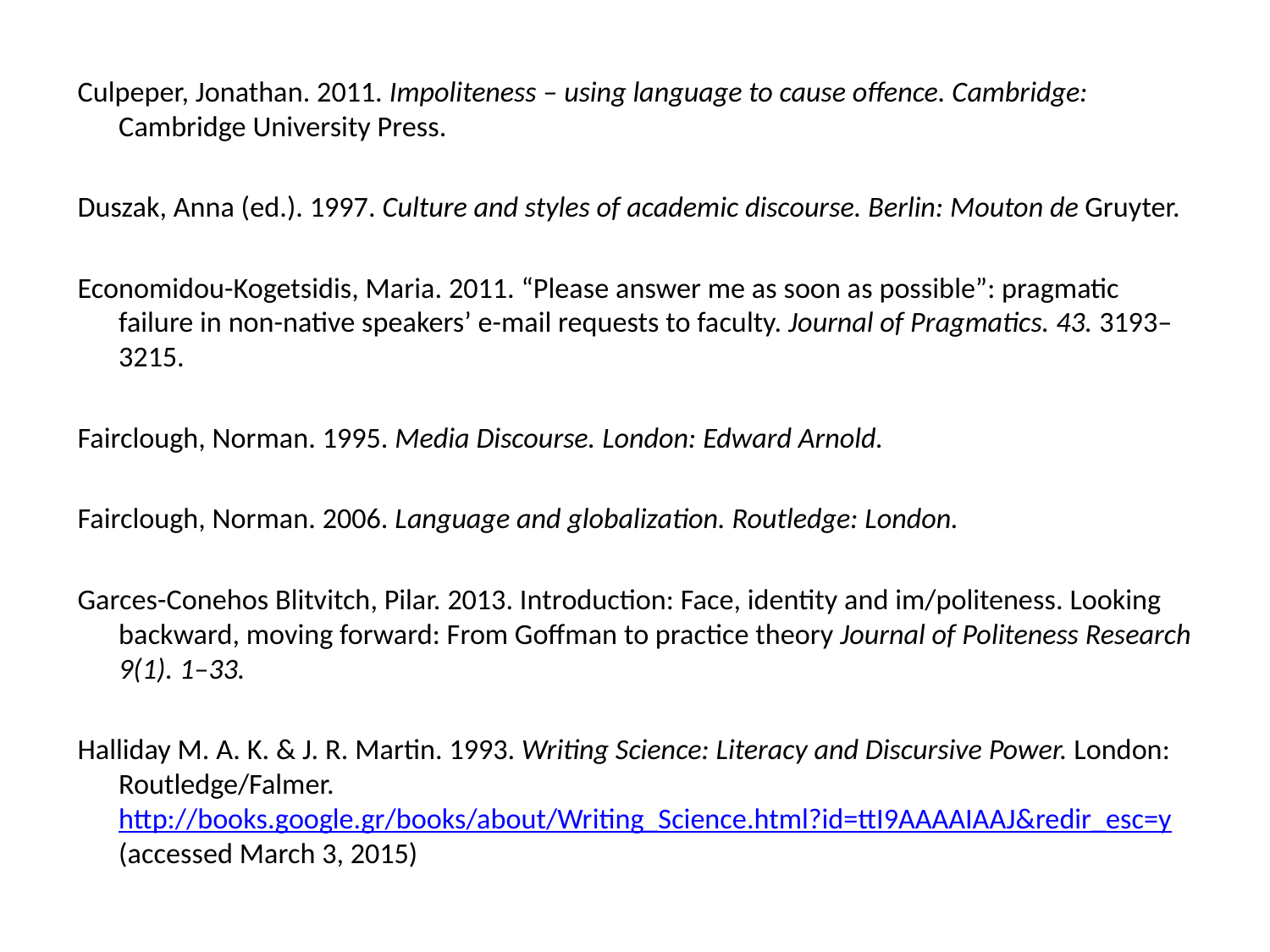

Culpeper, Jonathan. 2011. Impoliteness – using language to cause offence. Cambridge: Cambridge University Press.

Duszak, Anna (ed.). 1997. Culture and styles of academic discourse. Berlin: Mouton de Gruyter.

Economidou-Kogetsidis, Maria. 2011. “Please answer me as soon as possible”: pragmatic failure in non-native speakers’ e-mail requests to faculty. Journal of Pragmatics. 43. 3193–3215.

Fairclough, Norman. 1995. Media Discourse. London: Edward Arnold.

Fairclough, Norman. 2006. Language and globalization. Routledge: London.

Garces-Conehos Blitvitch, Pilar. 2013. Introduction: Face, identity and im/politeness. Looking backward, moving forward: From Goffman to practice theory Journal of Politeness Research 9(1). 1–33.

Halliday M. A. K. & J. R. Martin. 1993. Writing Science: Literacy and Discursive Power. London: Routledge/Falmer. http://books.google.gr/books/about/Writing_Science.html?id=ttI9AAAAIAAJ&redir_esc=y (accessed March 3, 2015)